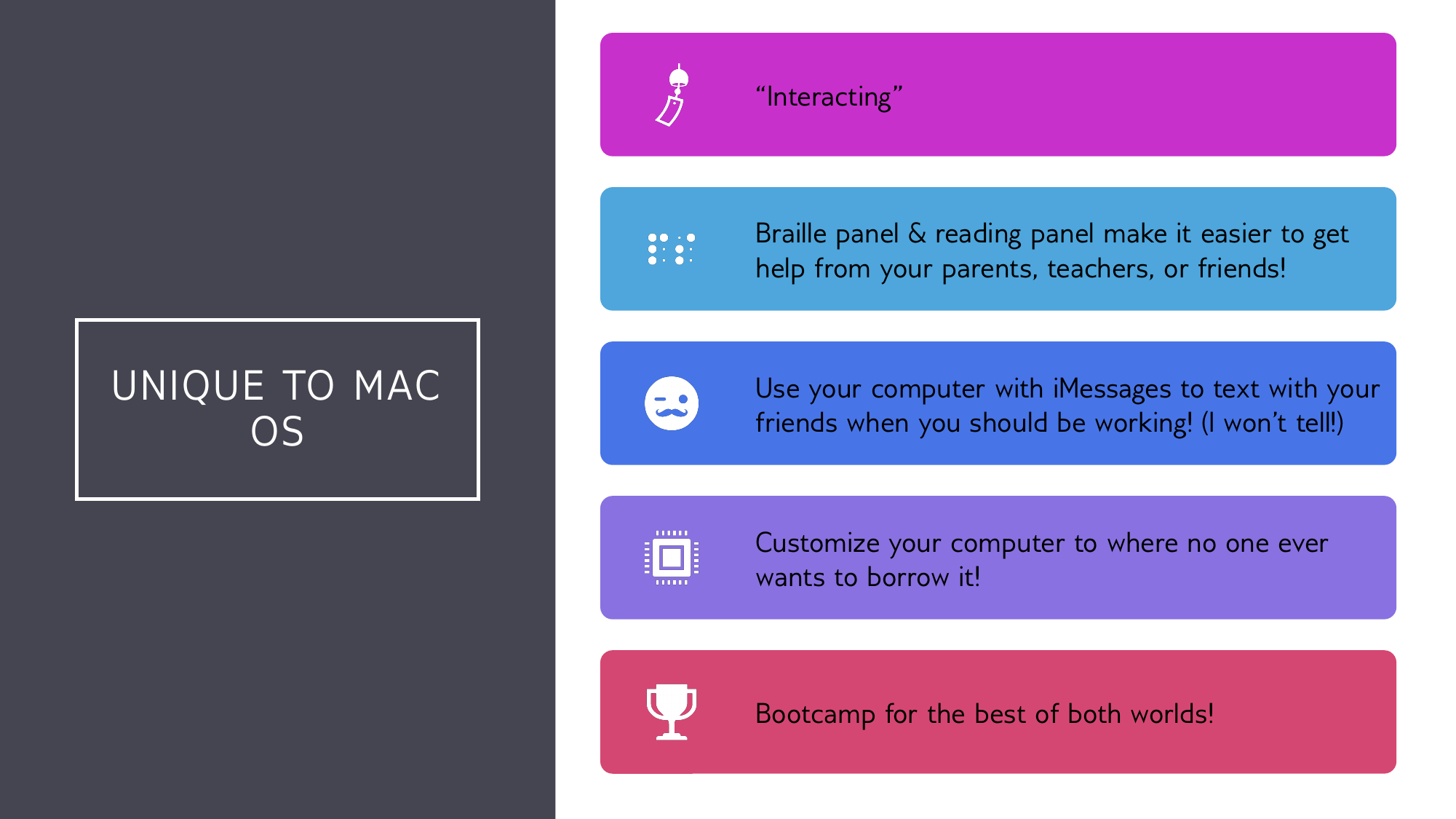

“Interacting”
Braille panel & reading panel make it easier to get help from your parents, teachers, or friends!
Use your computer with iMessages to text with your friends when you should be working! (I won’t tell!)
Customize your computer to where no one ever wants to borrow it!
Bootcamp for the best of both worlds!
# Unique to mac OS